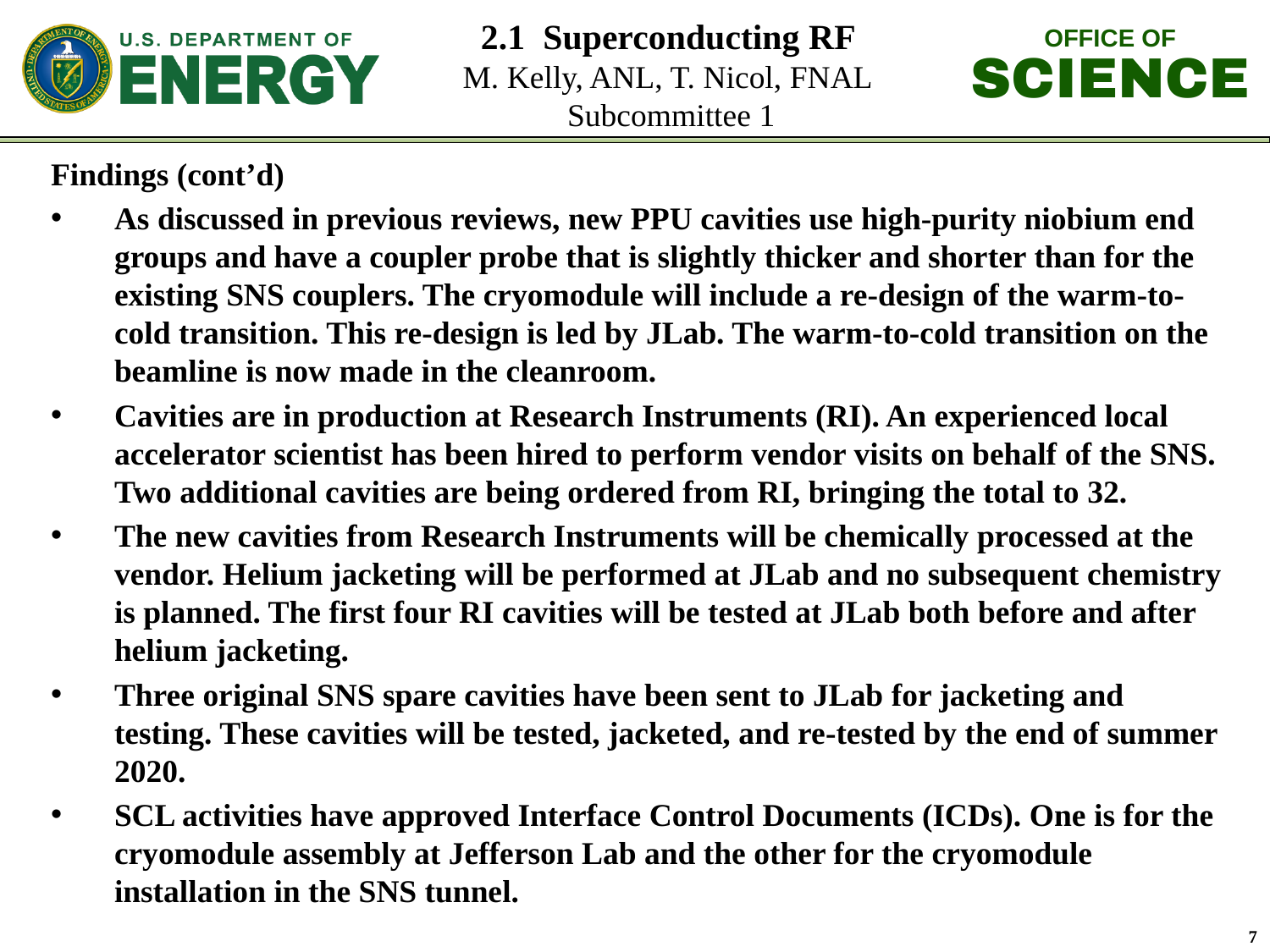

# 2.1  Superconducting RF M. Kelly, ANL, T. Nicol, FNAL Subcommittee 1
Findings (cont’d)
As discussed in previous reviews, new PPU cavities use high-purity niobium end groups and have a coupler probe that is slightly thicker and shorter than for the existing SNS couplers. The cryomodule will include a re-design of the warm-to-cold transition. This re-design is led by JLab. The warm-to-cold transition on the beamline is now made in the cleanroom.
Cavities are in production at Research Instruments (RI). An experienced local accelerator scientist has been hired to perform vendor visits on behalf of the SNS. Two additional cavities are being ordered from RI, bringing the total to 32.
The new cavities from Research Instruments will be chemically processed at the vendor. Helium jacketing will be performed at JLab and no subsequent chemistry is planned. The first four RI cavities will be tested at JLab both before and after helium jacketing.
Three original SNS spare cavities have been sent to JLab for jacketing and testing. These cavities will be tested, jacketed, and re-tested by the end of summer 2020.
SCL activities have approved Interface Control Documents (ICDs). One is for the cryomodule assembly at Jefferson Lab and the other for the cryomodule installation in the SNS tunnel.
7